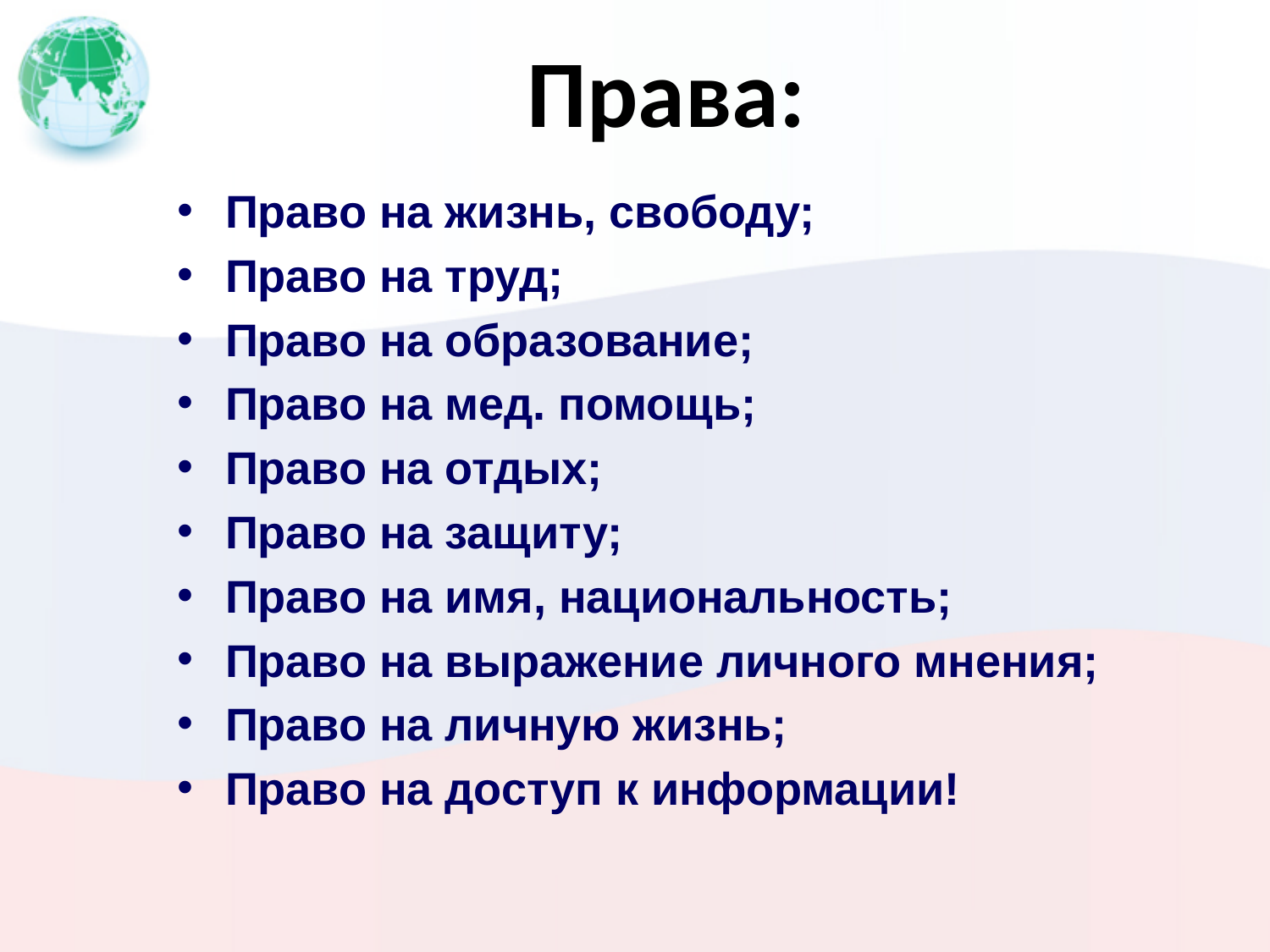

Права:
Право на жизнь, свободу;
Право на труд;
Право на образование;
Право на мед. помощь;
Право на отдых;
Право на защиту;
Право на имя, национальность;
Право на выражение личного мнения;
Право на личную жизнь;
Право на доступ к информации!